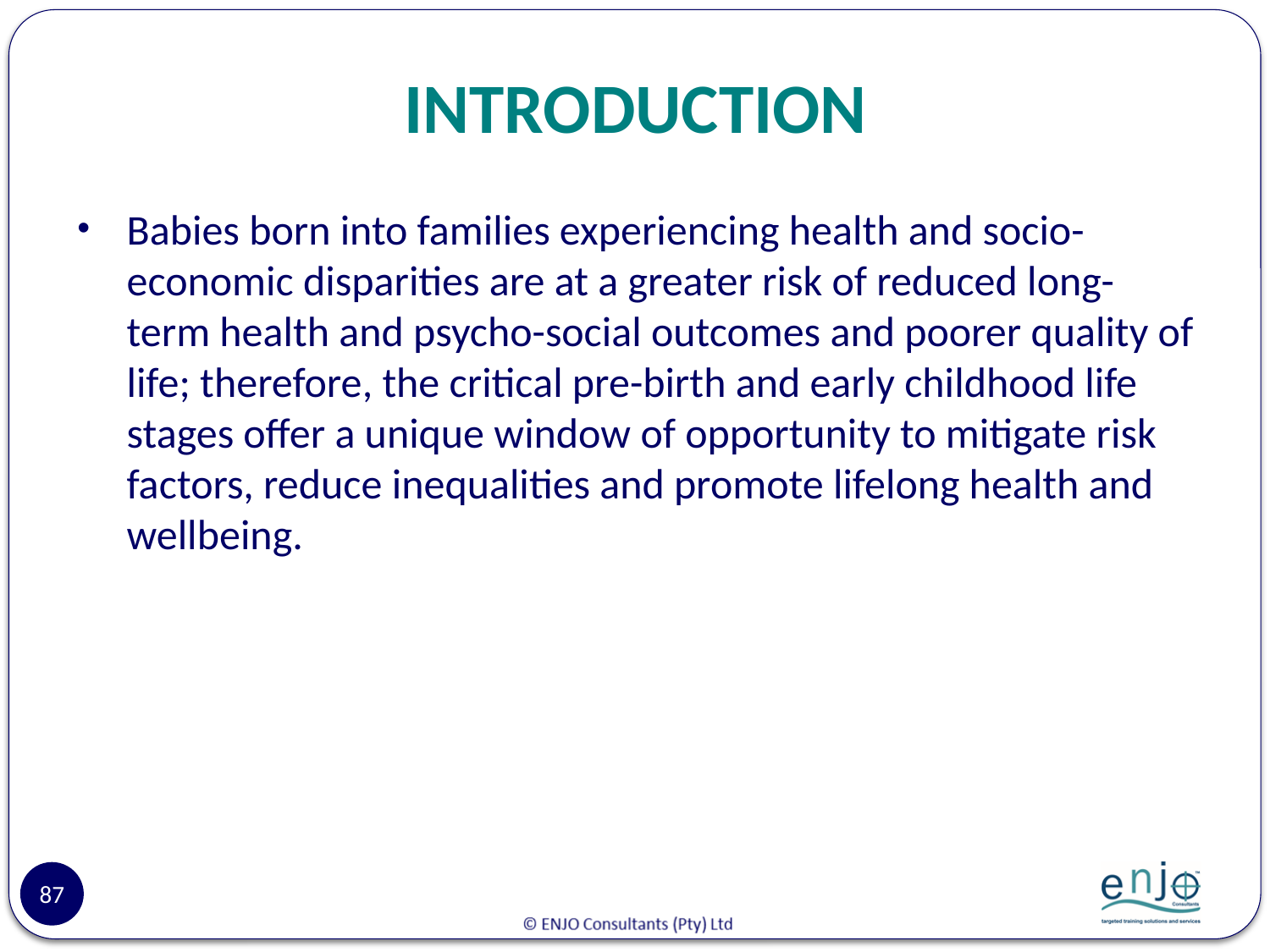

# INTRODUCTION
Babies born into families experiencing health and socio-economic disparities are at a greater risk of reduced long-term health and psycho-social outcomes and poorer quality of life; therefore, the critical pre-birth and early childhood life stages offer a unique window of opportunity to mitigate risk factors, reduce inequalities and promote lifelong health and wellbeing.

87